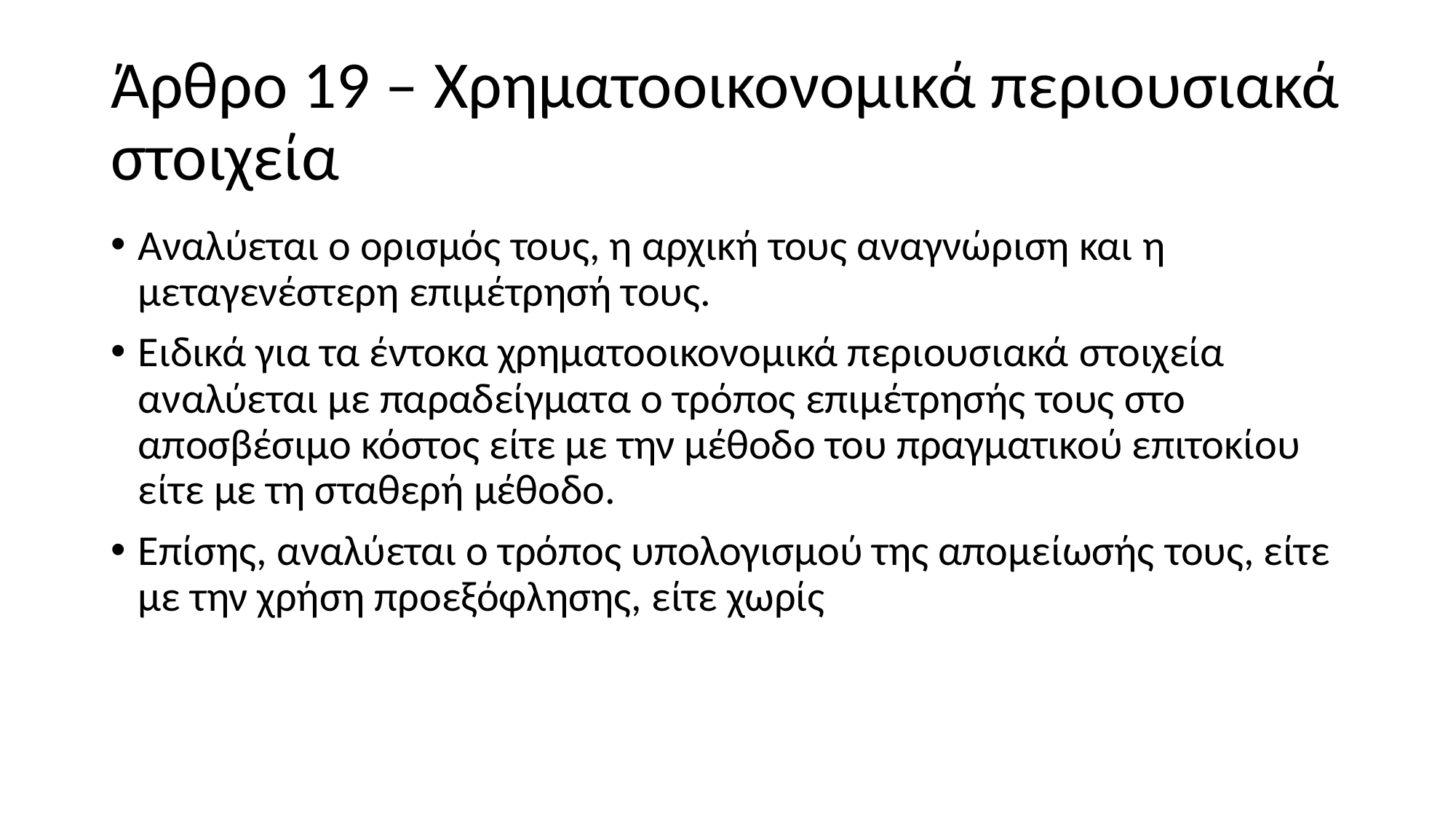

# Άρθρο 19 – Χρηματοοικονομικά περιουσιακά στοιχεία
Αναλύεται ο ορισμός τους, η αρχική τους αναγνώριση και η μεταγενέστερη επιμέτρησή τους.
Ειδικά για τα έντοκα χρηματοοικονομικά περιουσιακά στοιχεία αναλύεται με παραδείγματα ο τρόπος επιμέτρησής τους στο αποσβέσιμο κόστος είτε με την μέθοδο του πραγματικού επιτοκίου είτε με τη σταθερή μέθοδο.
Επίσης, αναλύεται ο τρόπος υπολογισμού της απομείωσής τους, είτε με την χρήση προεξόφλησης, είτε χωρίς